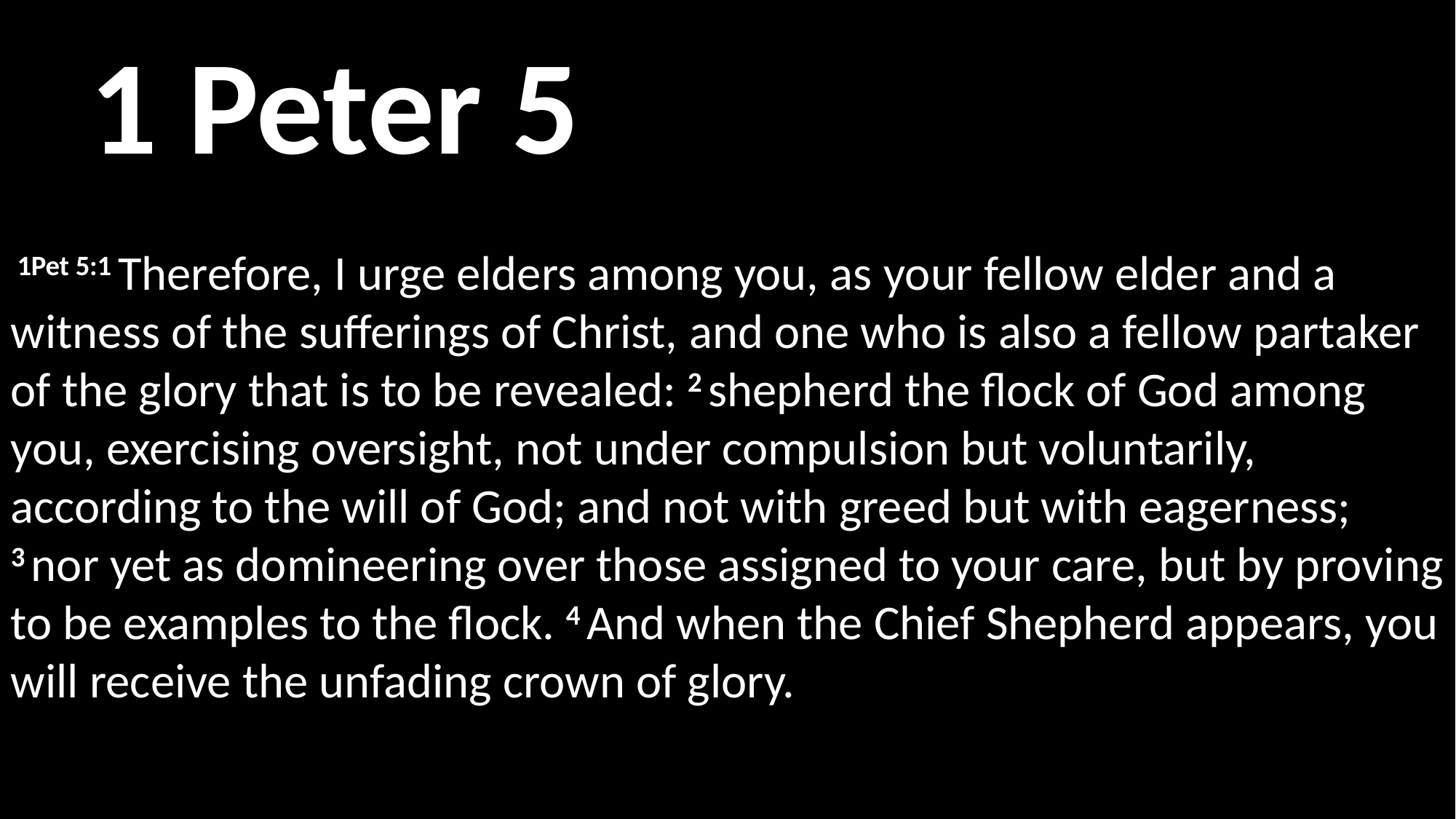

1 Peter 5
 1Pet 5:1 Therefore, I urge elders among you, as your fellow elder and a  witness of the sufferings of Christ, and one who is also a fellow partaker of the glory that is to be revealed: 2 shepherd the flock of God among you, exercising oversight, not under compulsion but voluntarily, according to the will of God; and not with greed but with eagerness;  3 nor yet as domineering over those assigned to your care, but by proving to be examples to the flock. 4 And when the Chief Shepherd appears, you will receive the unfading crown of glory.